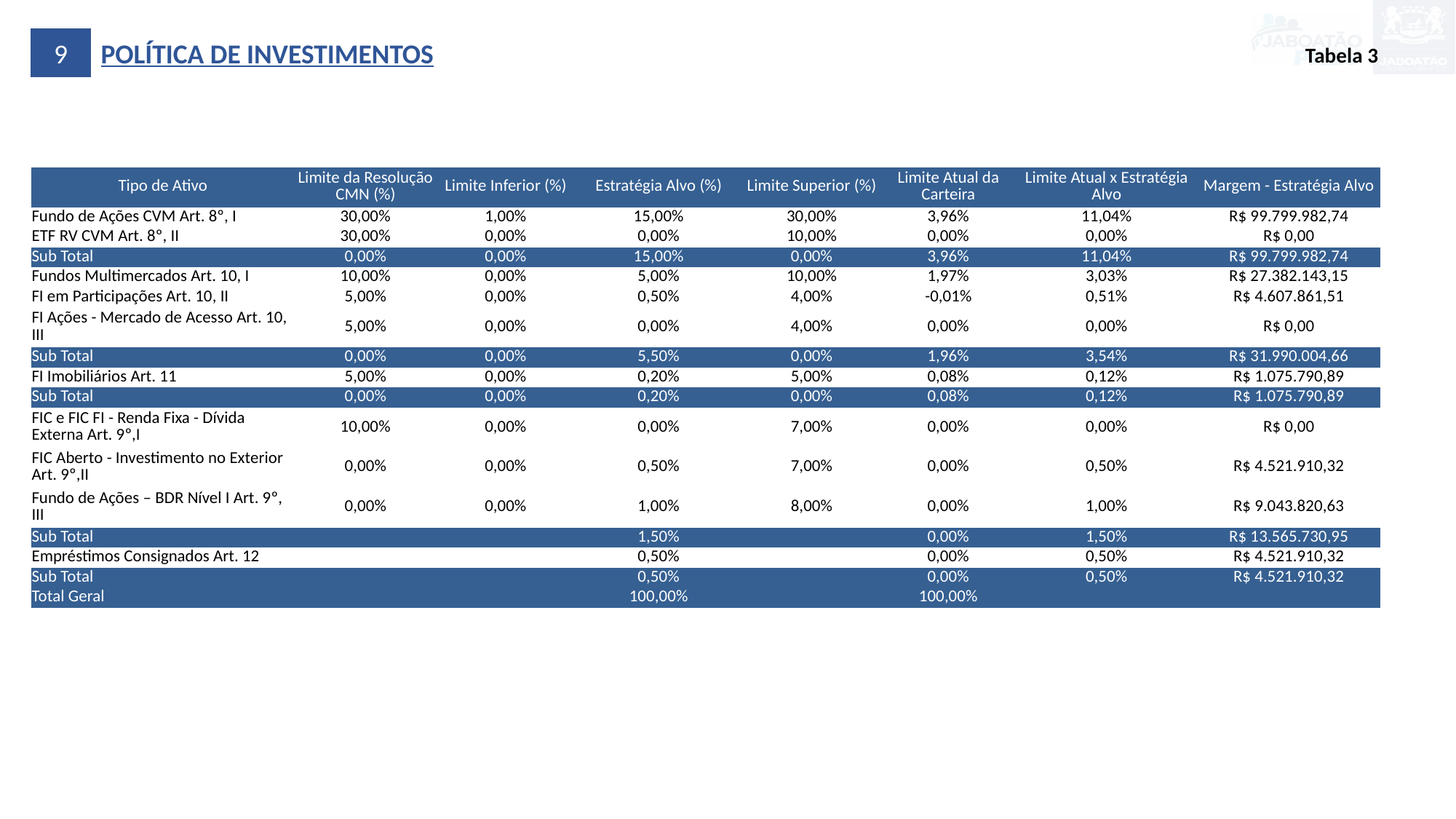

9
POLÍTICA DE INVESTIMENTOS
Tabela 3
| Tipo de Ativo | Limite da Resolução CMN (%) | Limite Inferior (%) | Estratégia Alvo (%) | Limite Superior (%) | Limite Atual da Carteira | Limite Atual x Estratégia Alvo | Margem - Estratégia Alvo |
| --- | --- | --- | --- | --- | --- | --- | --- |
| Fundo de Ações CVM Art. 8º, I | 30,00% | 1,00% | 15,00% | 30,00% | 3,96% | 11,04% | R$ 99.799.982,74 |
| ETF RV CVM Art. 8º, II | 30,00% | 0,00% | 0,00% | 10,00% | 0,00% | 0,00% | R$ 0,00 |
| Sub Total | 0,00% | 0,00% | 15,00% | 0,00% | 3,96% | 11,04% | R$ 99.799.982,74 |
| Fundos Multimercados Art. 10, I | 10,00% | 0,00% | 5,00% | 10,00% | 1,97% | 3,03% | R$ 27.382.143,15 |
| FI em Participações Art. 10, II | 5,00% | 0,00% | 0,50% | 4,00% | -0,01% | 0,51% | R$ 4.607.861,51 |
| FI Ações - Mercado de Acesso Art. 10, III | 5,00% | 0,00% | 0,00% | 4,00% | 0,00% | 0,00% | R$ 0,00 |
| Sub Total | 0,00% | 0,00% | 5,50% | 0,00% | 1,96% | 3,54% | R$ 31.990.004,66 |
| FI Imobiliários Art. 11 | 5,00% | 0,00% | 0,20% | 5,00% | 0,08% | 0,12% | R$ 1.075.790,89 |
| Sub Total | 0,00% | 0,00% | 0,20% | 0,00% | 0,08% | 0,12% | R$ 1.075.790,89 |
| FIC e FIC FI - Renda Fixa - Dívida Externa Art. 9º,I | 10,00% | 0,00% | 0,00% | 7,00% | 0,00% | 0,00% | R$ 0,00 |
| FIC Aberto - Investimento no Exterior Art. 9º,II | 0,00% | 0,00% | 0,50% | 7,00% | 0,00% | 0,50% | R$ 4.521.910,32 |
| Fundo de Ações – BDR Nível I Art. 9º, III | 0,00% | 0,00% | 1,00% | 8,00% | 0,00% | 1,00% | R$ 9.043.820,63 |
| Sub Total |  |  | 1,50% |  | 0,00% | 1,50% | R$ 13.565.730,95 |
| Empréstimos Consignados Art. 12 |  |  | 0,50% |  | 0,00% | 0,50% | R$ 4.521.910,32 |
| Sub Total |  |  | 0,50% |  | 0,00% | 0,50% | R$ 4.521.910,32 |
| Total Geral |  |  | 100,00% |  | 100,00% |  |  |